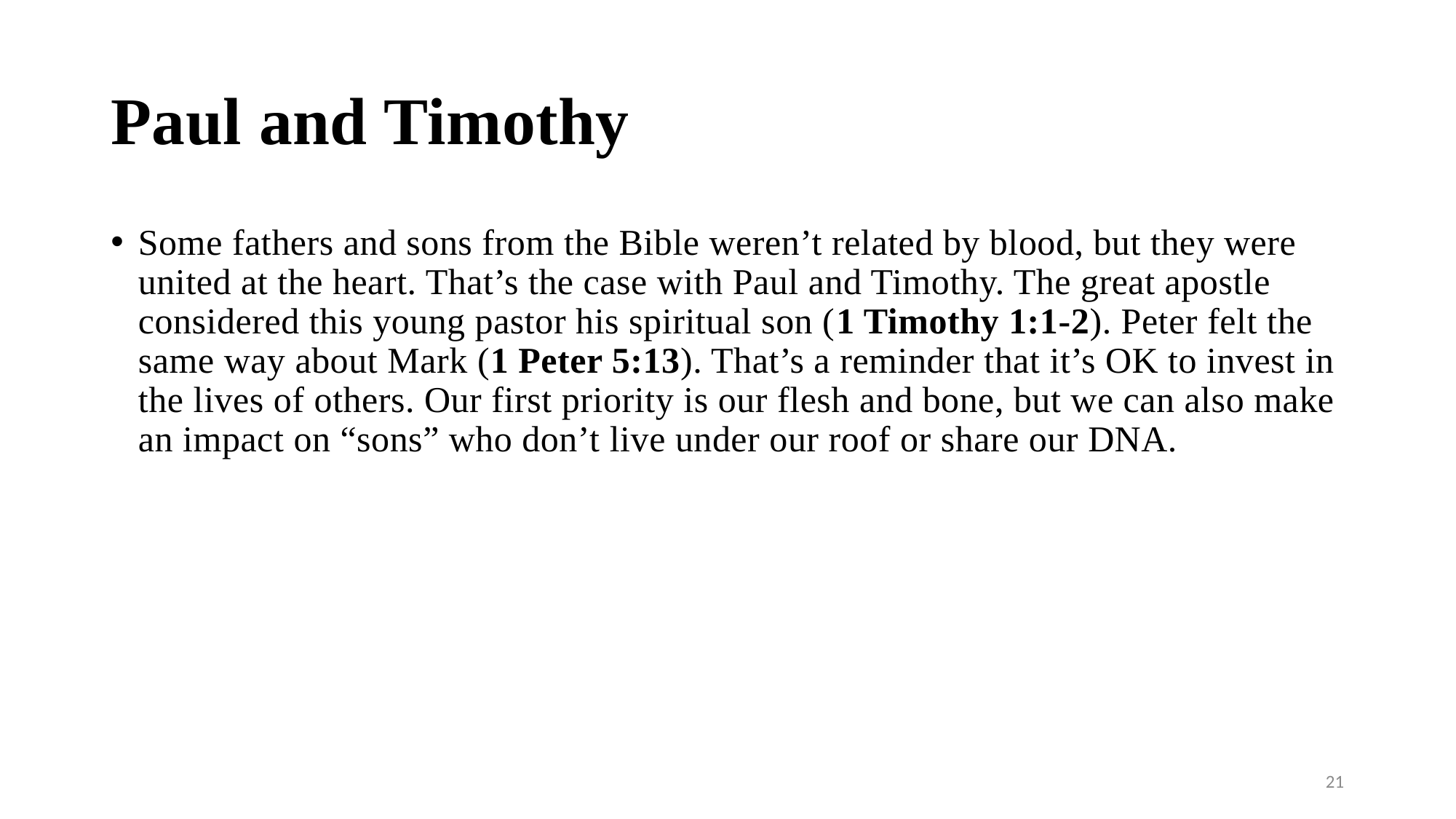

# Paul and Timothy
Some fathers and sons from the Bible weren’t related by blood, but they were united at the heart. That’s the case with Paul and Timothy. The great apostle considered this young pastor his spiritual son (1 Timothy 1:1-2). Peter felt the same way about Mark (1 Peter 5:13). That’s a reminder that it’s OK to invest in the lives of others. Our first priority is our flesh and bone, but we can also make an impact on “sons” who don’t live under our roof or share our DNA.
21